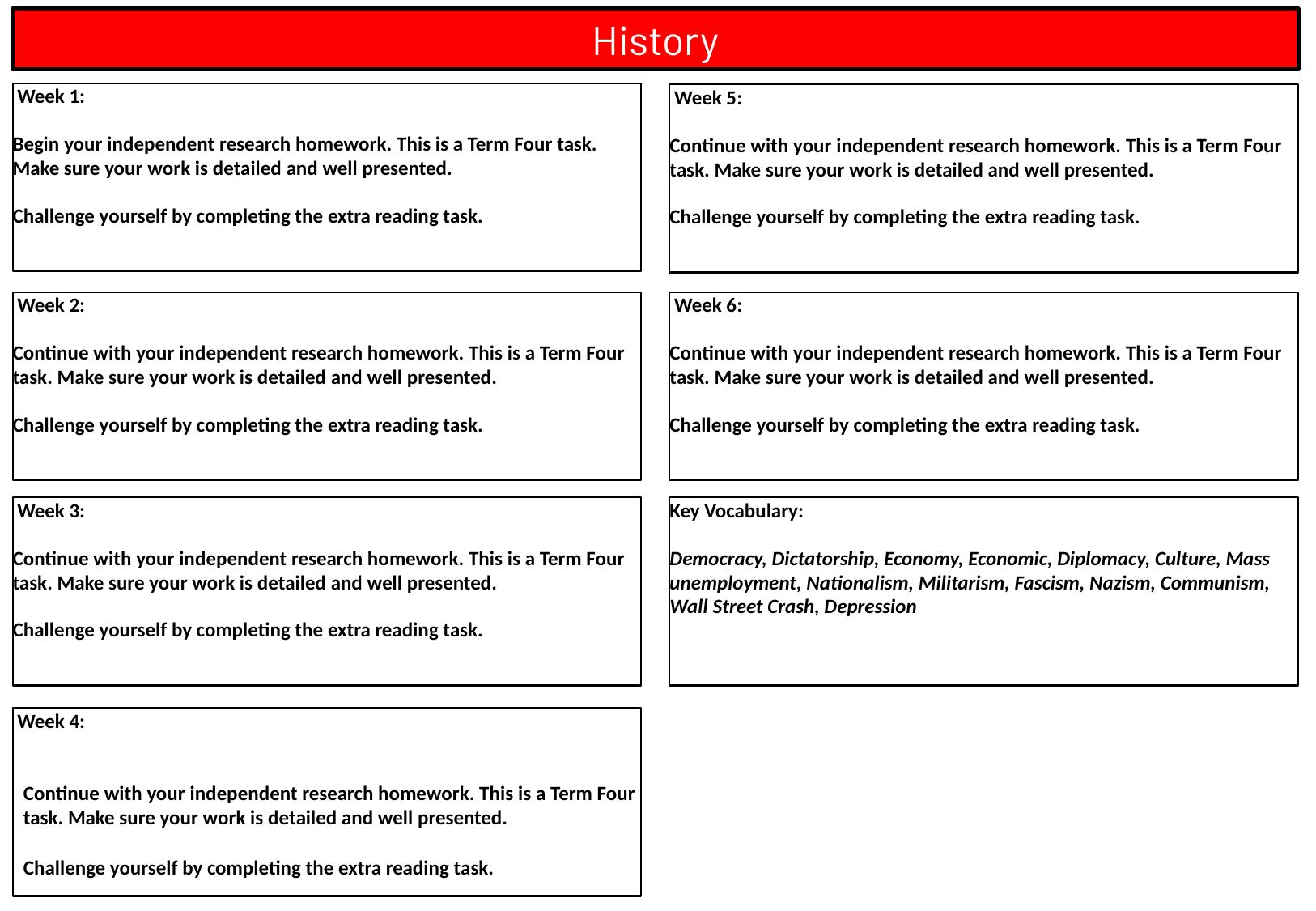

History
 Week 1:
Begin your independent research homework. This is a Term Four task. Make sure your work is detailed and well presented.
Challenge yourself by completing the extra reading task.

 Week 5:
Continue with your independent research homework. This is a Term Four task. Make sure your work is detailed and well presented.
Challenge yourself by completing the extra reading task.

 Week 6:
Continue with your independent research homework. This is a Term Four task. Make sure your work is detailed and well presented.
Challenge yourself by completing the extra reading task.

 Week 2:
Continue with your independent research homework. This is a Term Four task. Make sure your work is detailed and well presented.
Challenge yourself by completing the extra reading task.

Key Vocabulary:
Democracy, Dictatorship, Economy, Economic, Diplomacy, Culture, Mass unemployment, Nationalism, Militarism, Fascism, Nazism, Communism, Wall Street Crash, Depression
 Week 3:
Continue with your independent research homework. This is a Term Four task. Make sure your work is detailed and well presented.
Challenge yourself by completing the extra reading task.

 Week 4:

Continue with your independent research homework. This is a Term Four task. Make sure your work is detailed and well presented.

Challenge yourself by completing the extra reading task.

.